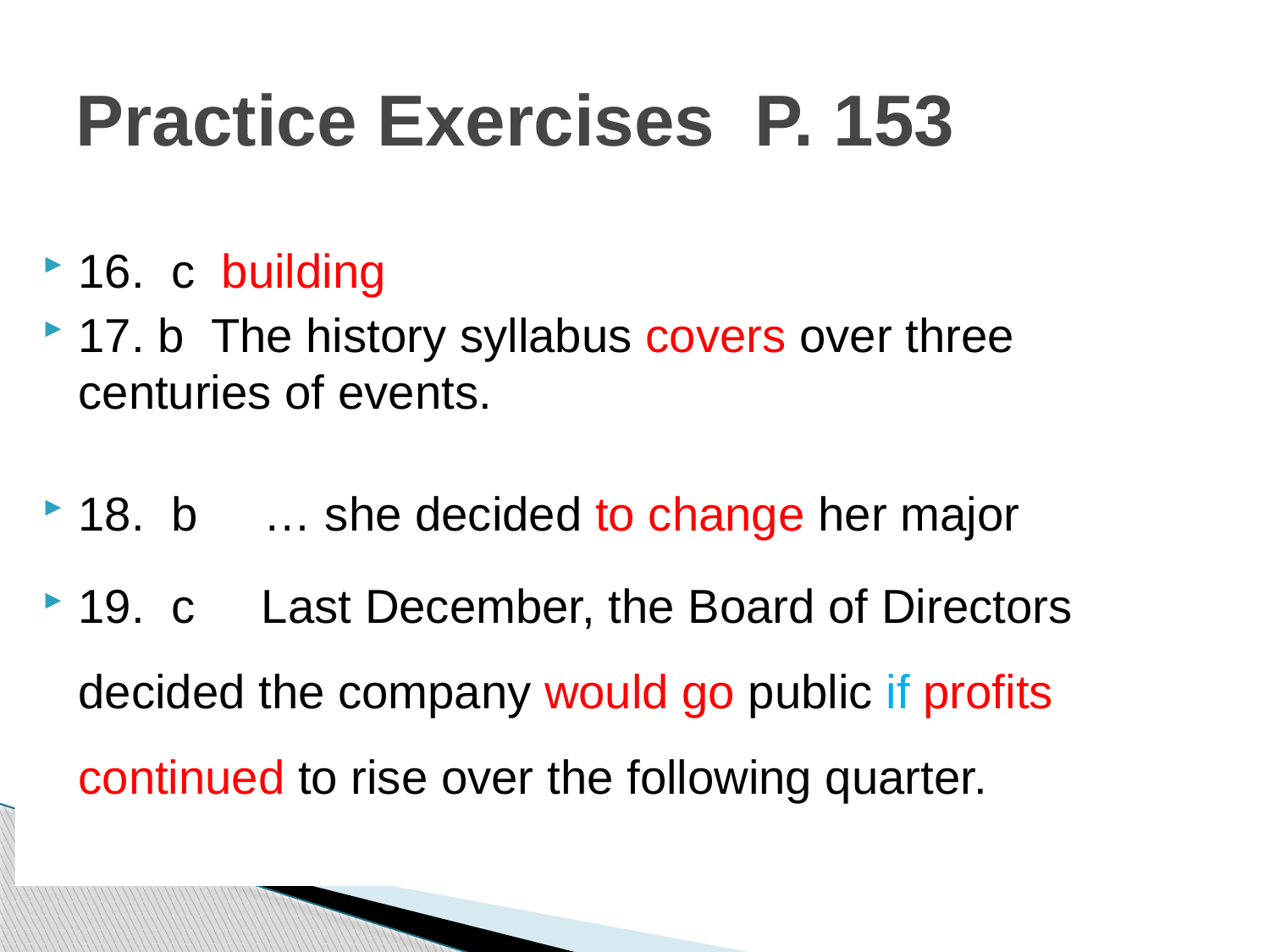

# Practice Exercises  P. 153
16.  c  building
17. b  The history syllabus covers over three centuries of events.
18.  b     … she decided to change her major
19.  c     Last December, the Board of Directors decided the company would go public if profits continued to rise over the following quarter.